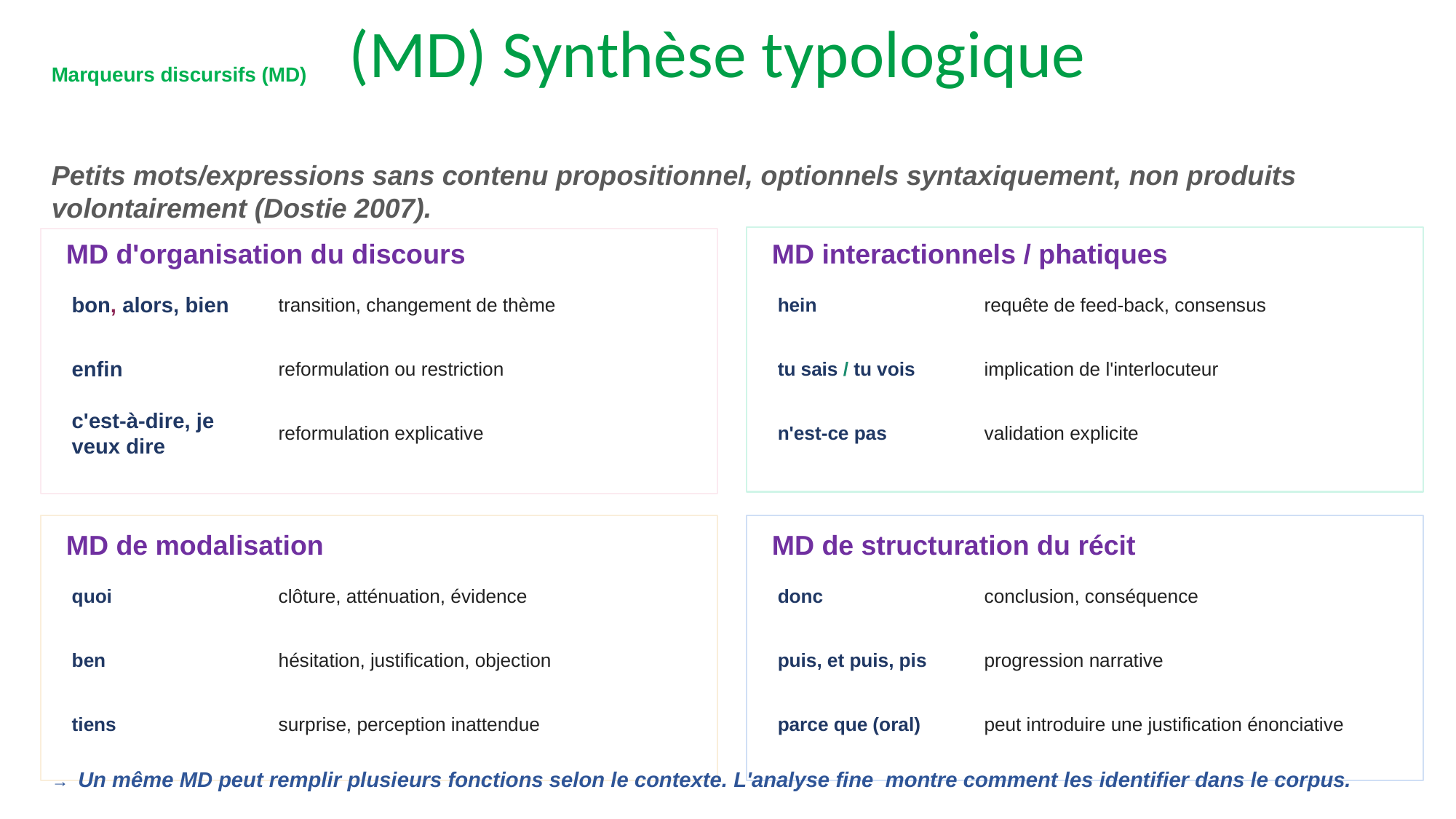

Marqueurs discursifs (MD)

(MD) Synthèse typologique

Petits mots/expressions sans contenu propositionnel, optionnels syntaxiquement, non produits volontairement (Dostie 2007).

MD d'organisation du discours
MD interactionnels / phatiques

bon, alors, bien
transition, changement de thème
hein
requête de feed-back, consensus

enfin
reformulation ou restriction
tu sais / tu vois
implication de l'interlocuteur

c'est-à-dire, je veux dire
reformulation explicative
n'est-ce pas
validation explicite

MD de modalisation
MD de structuration du récit

quoi
clôture, atténuation, évidence
donc
conclusion, conséquence

ben
hésitation, justification, objection
puis, et puis, pis
progression narrative

tiens
surprise, perception inattendue
parce que (oral)
peut introduire une justification énonciative
→  Un même MD peut remplir plusieurs fonctions selon le contexte. L'analyse fine  montre comment les identifier dans le corpus.